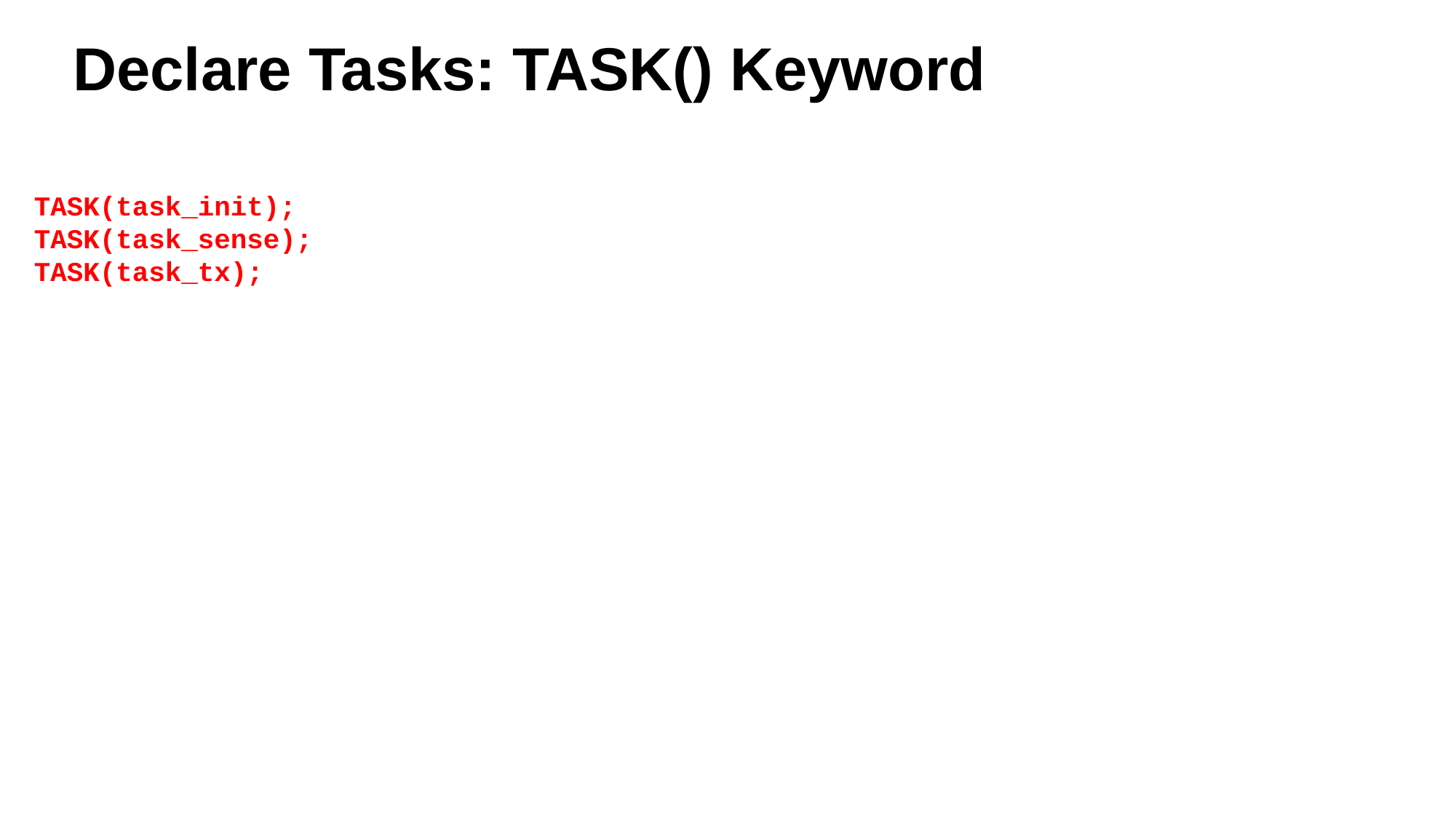

Declare Tasks: TASK() Keyword
TASK(task_init);
TASK(task_sense);
TASK(task_tx);